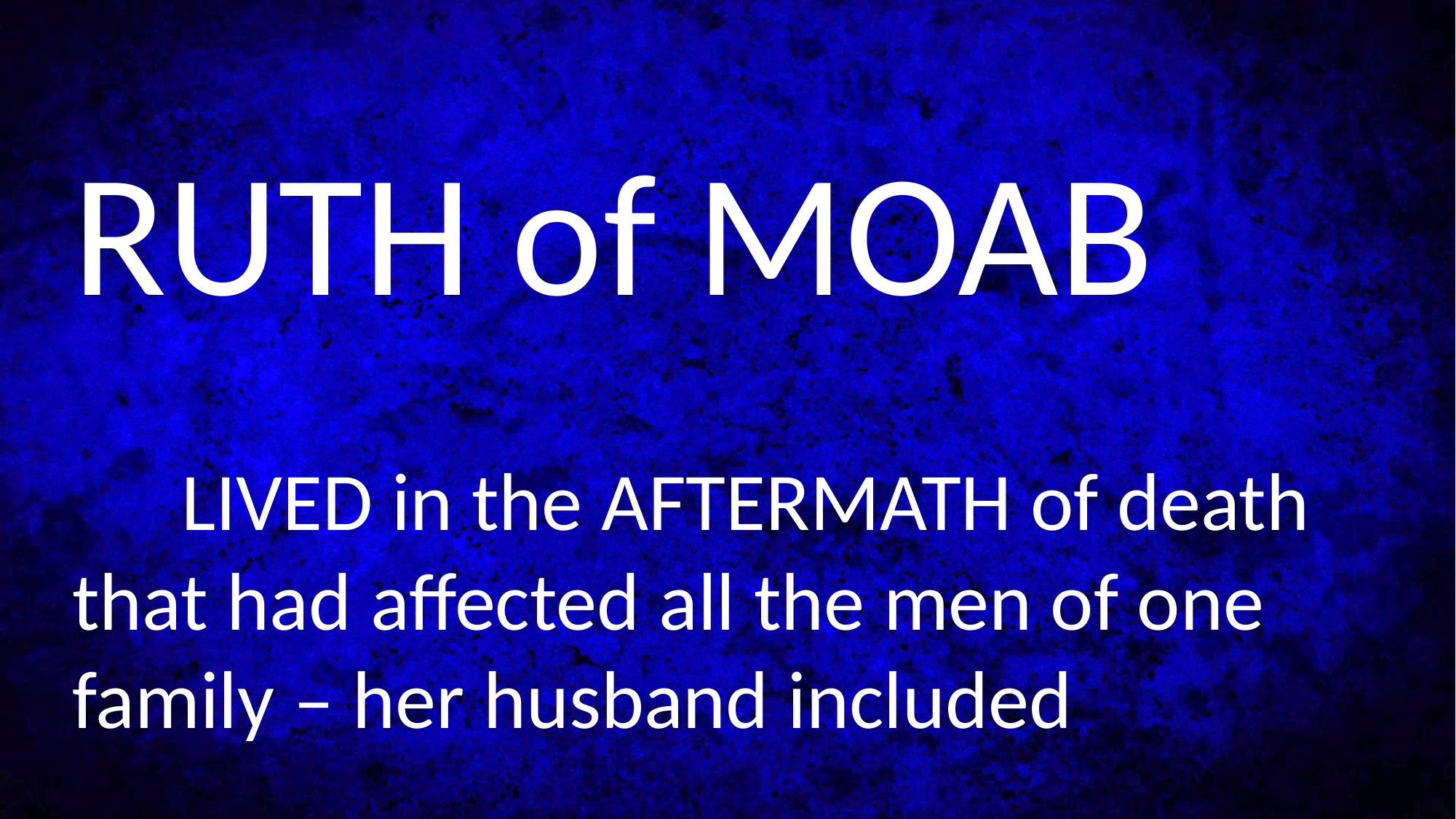

RUTH of MOAB

	LIVED in the AFTERMATH of death that had affected all the men of one family – her husband included